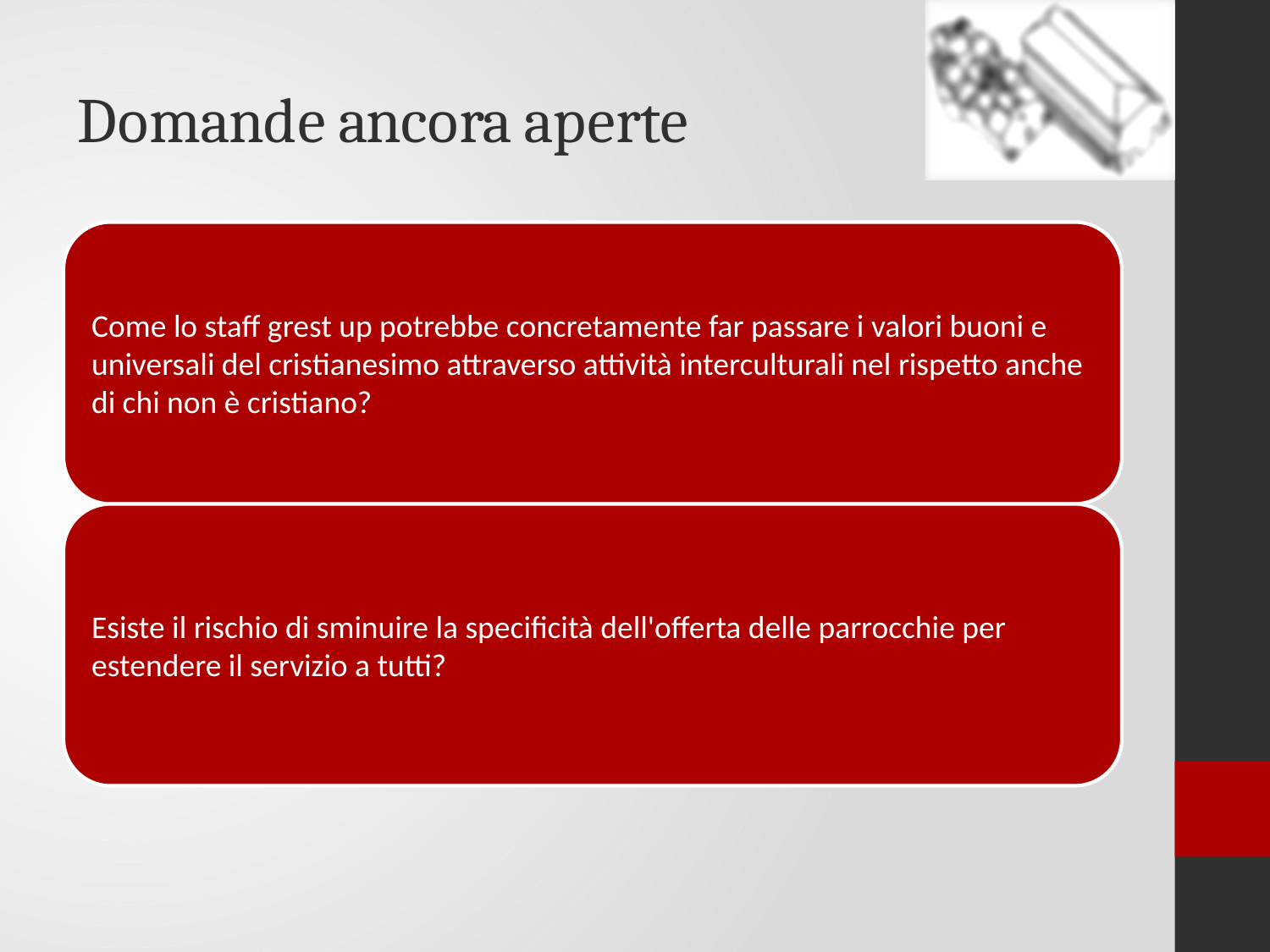

# Domande ancora aperte
Come lo staff grest up potrebbe concretamente far passare i valori buoni e universali del cristianesimo attraverso attività interculturali nel rispetto anche di chi non è cristiano?
Esiste il rischio di sminuire la specificità dell'offerta delle parrocchie per estendere il servizio a tutti?